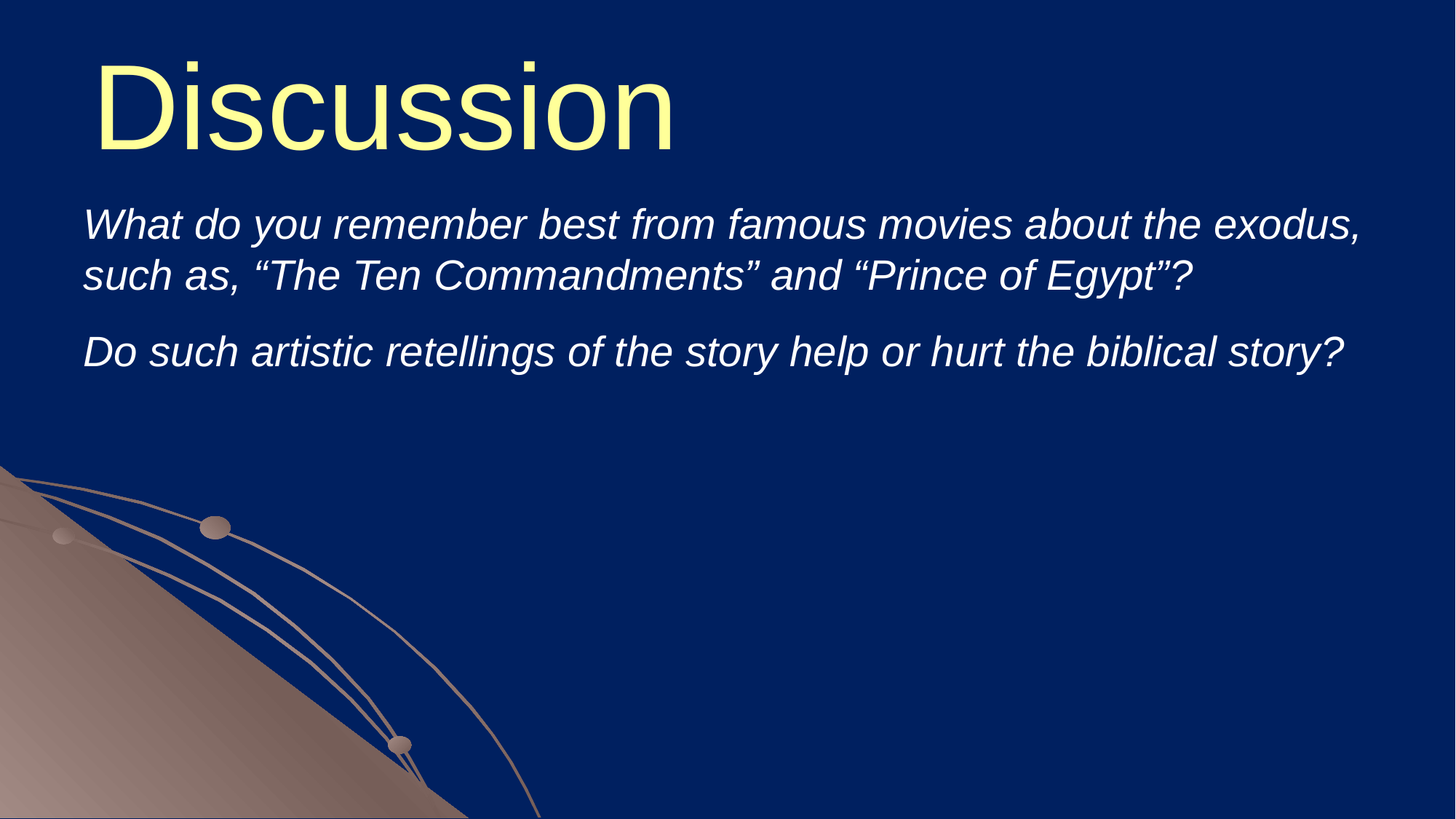

# Discussion
What do you remember best from famous movies about the exodus, such as, “The Ten Commandments” and “Prince of Egypt”?

Do such artistic retellings of the story help or hurt the biblical story?